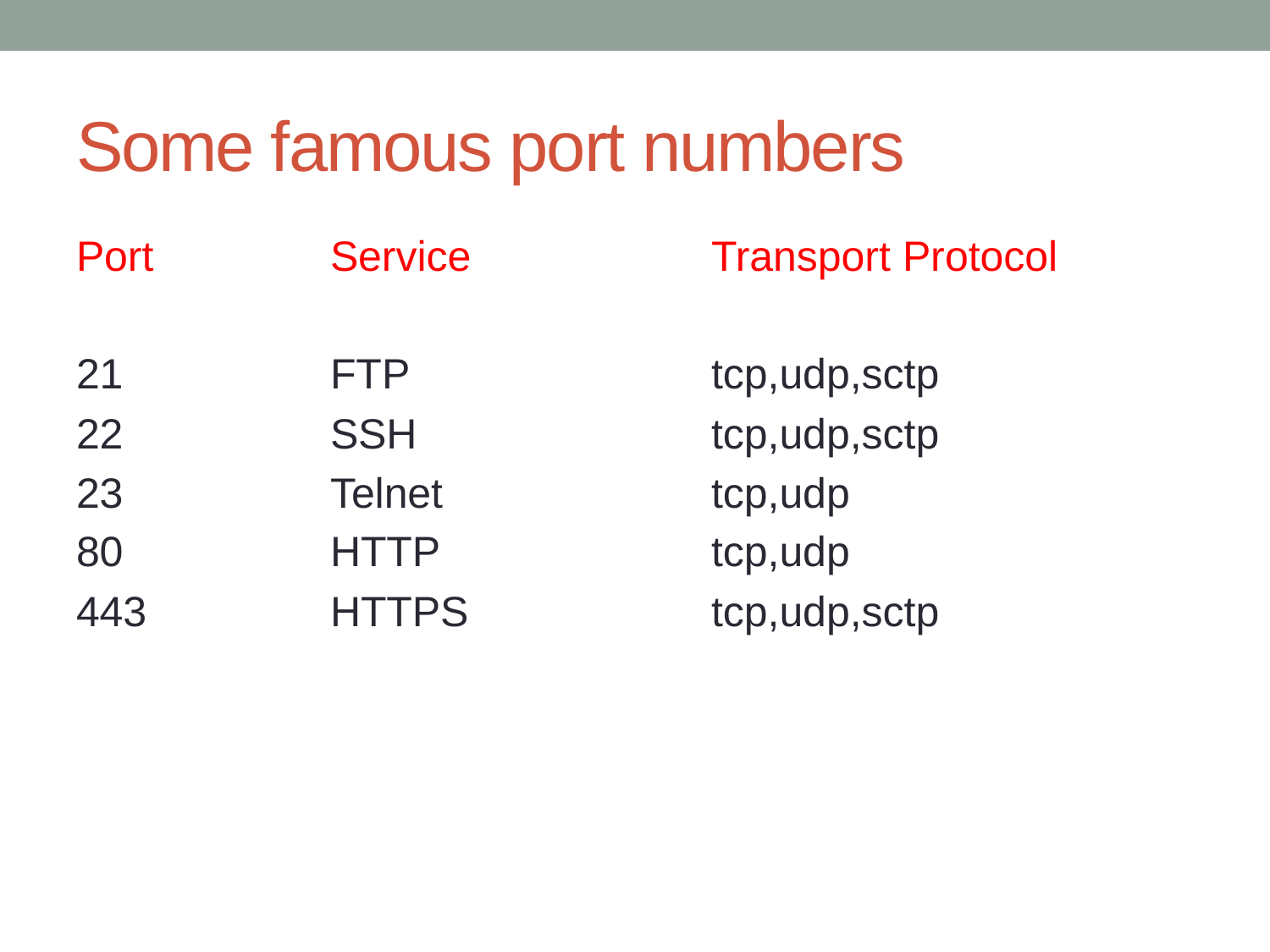

# Some famous port numbers
Port 		Service		Transport Protocol

21		FTP			tcp,udp,sctp
22		SSH			tcp,udp,sctp
23		Telnet			tcp,udp
80		HTTP			tcp,udp
443		HTTPS		tcp,udp,sctp